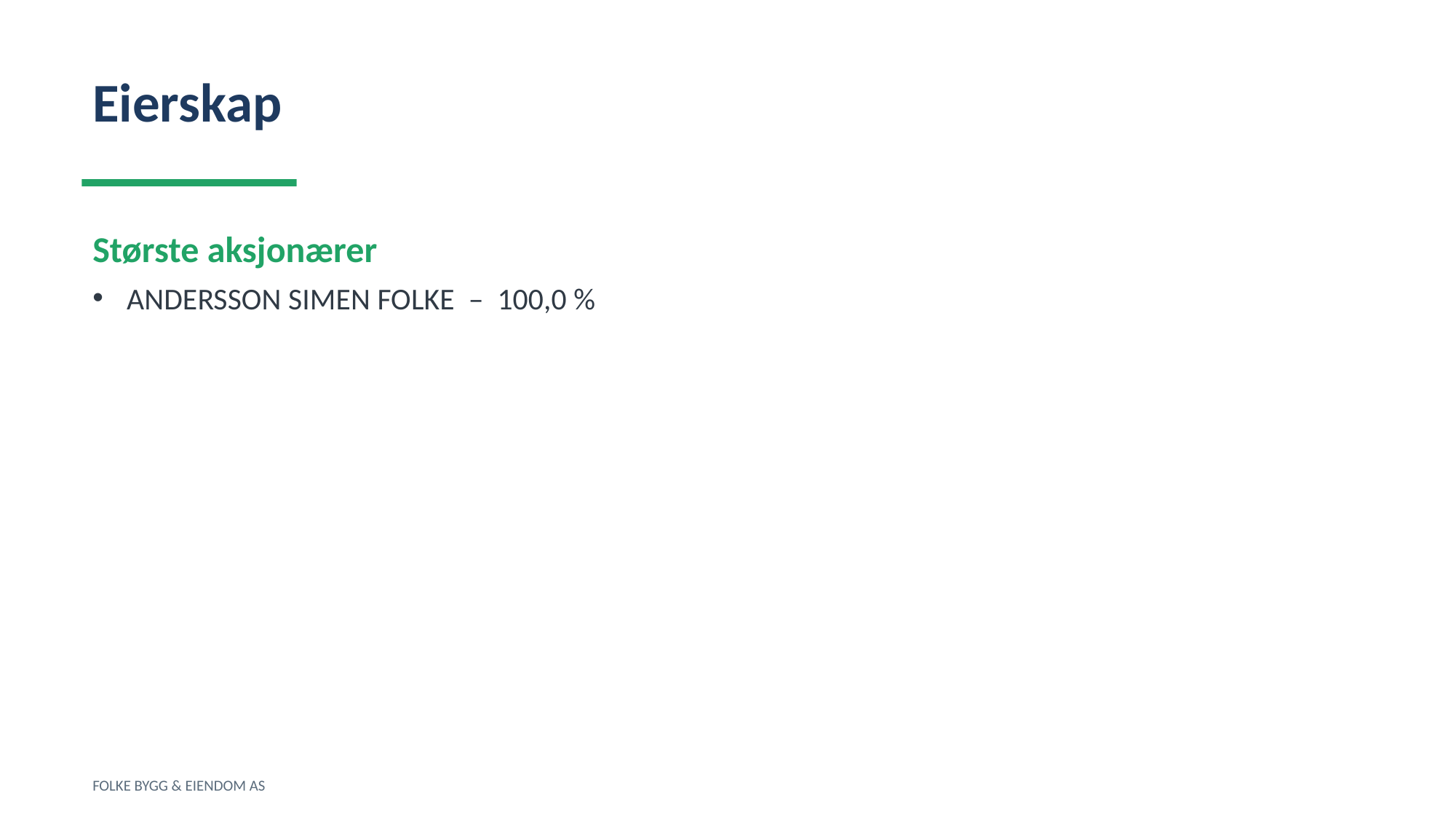

Eierskap

Største aksjonærer
ANDERSSON SIMEN FOLKE  –  100,0 %
FOLKE BYGG & EIENDOM AS